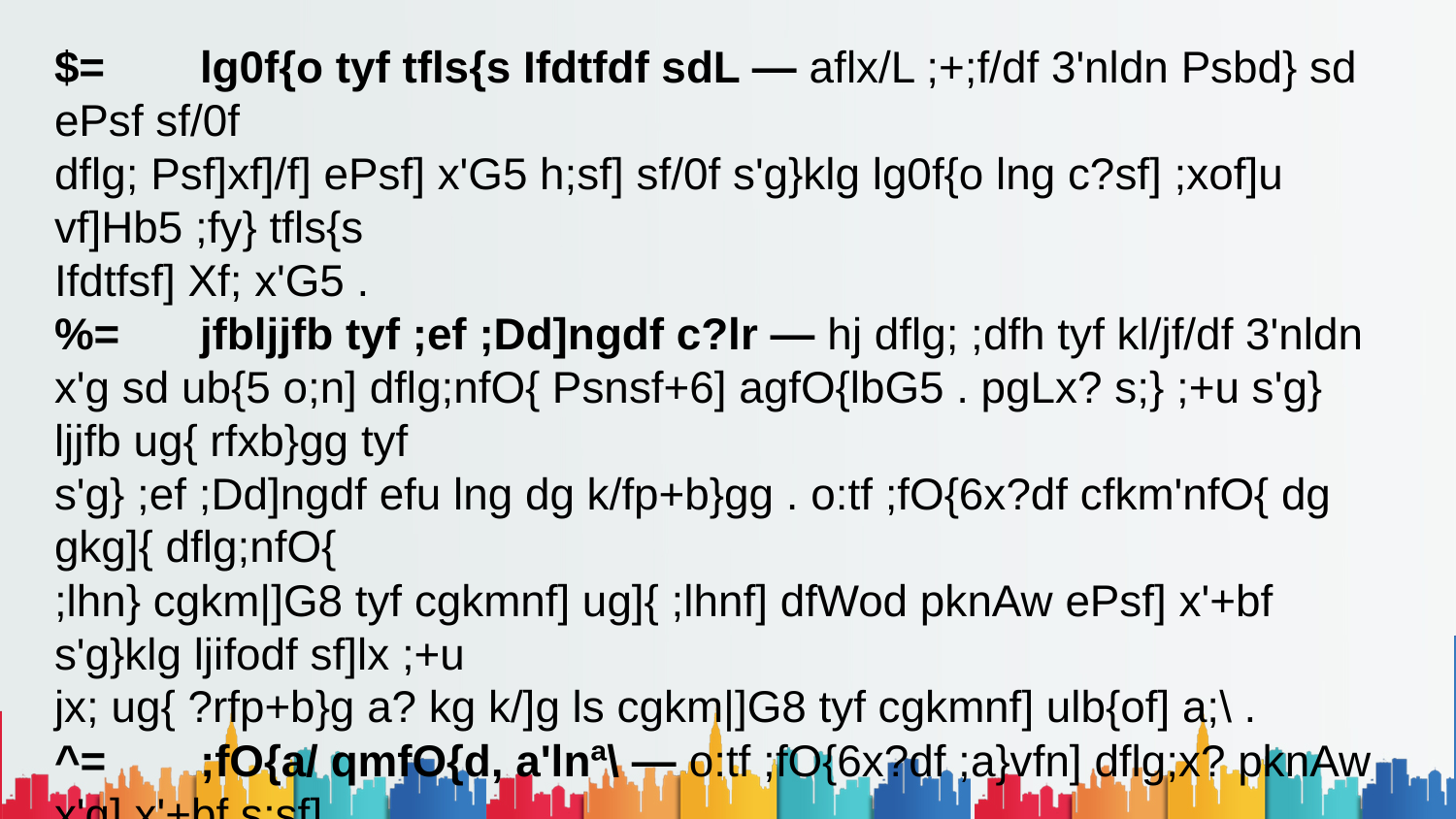

$=	lg0f{o tyf tfls{s Ifdtfdf sdL — aflx/L ;+;f/df 3'nldn Psbd} sd ePsf sf/0f
dflg; Psf]xf]/f] ePsf] x'G5 h;sf] sf/0f s'g}klg lg0f{o lng c?sf] ;xof]u vf]Hb5 ;fy} tfls{s
Ifdtfsf] Xf; x'G5 .
%=	jfbljjfb tyf ;ef ;Dd]ngdf c?lr — hj dflg; ;dfh tyf kl/jf/df 3'nldn x'g sd ub{5 o;n] dflg;nfO{ Psnsf+6] agfO{lbG5 . pgLx? s;} ;+u s'g} ljjfb ug{ rfxb}gg tyf
s'g} ;ef ;Dd]ngdf efu lng dg k/fp+b}gg . o:tf ;fO{6x?df cfkm'nfO{ dg gkg]{ dflg;nfO{
;lhn} cgkm|]G8 tyf cgkmnf] ug]{ ;lhnf] dfWod pknAw ePsf] x'+bf s'g}klg ljifodf sf]lx ;+u
jx; ug{ ?rfp+b}g a? kg k/]g ls cgkm|]G8 tyf cgkmnf] ulb{of] a;\ .
^=	;fO{a/ qmfO{d, a'lnª\ — o:tf ;fO{6x?df ;a}vfn] dflg;x? pknAw x'g] x'+bf s;sf]
lgot s:tf] 5 eGg] s'/f yfxf x'+b}g . ljleGg kfln;] s'/fx? u/]/ tyf em'7f l:sdx?sf] e|d
km}nfP/ Psn] csf{nfO{ n'6\g] sfd e}/x]sf] x'G5 . xfn;fn} g]kfndf cfof]hgf x'g nfu]sf] elgPsf]
elh{g ;]S; kfl6{sf] ;dfrf/n] o:tf s'/fx?sf] k'li6 ub{5 . ;fy} Psn] csf{nfO{ xf]Rofpg], p8fpg], wDsL lbg] cflb unt sfo{x? klg x'g] ub{5g\ .